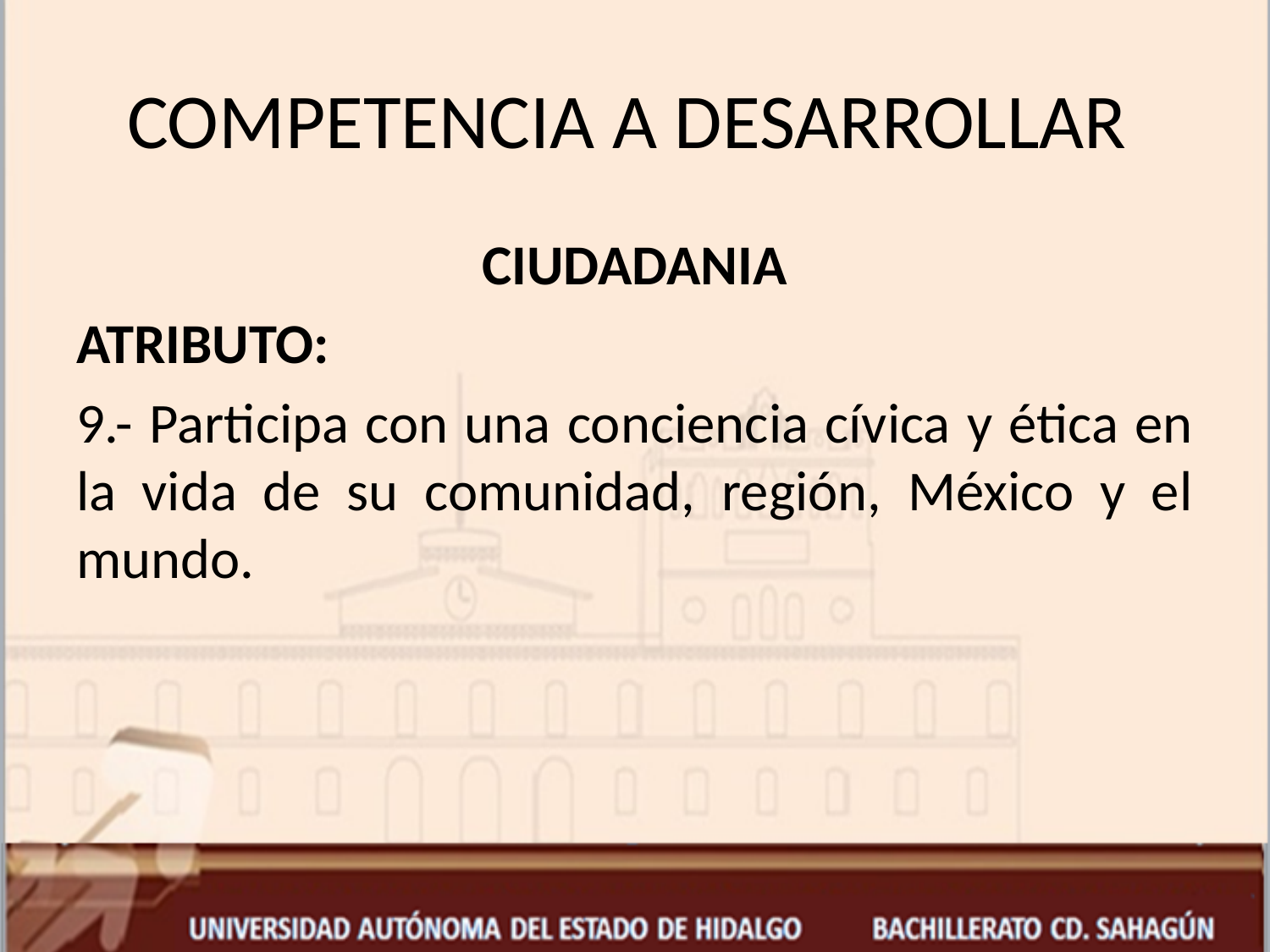

# COMPETENCIA A DESARROLLAR
CIUDADANIA
ATRIBUTO:
9.- Participa con una conciencia cívica y ética en la vida de su comunidad, región, México y el mundo.